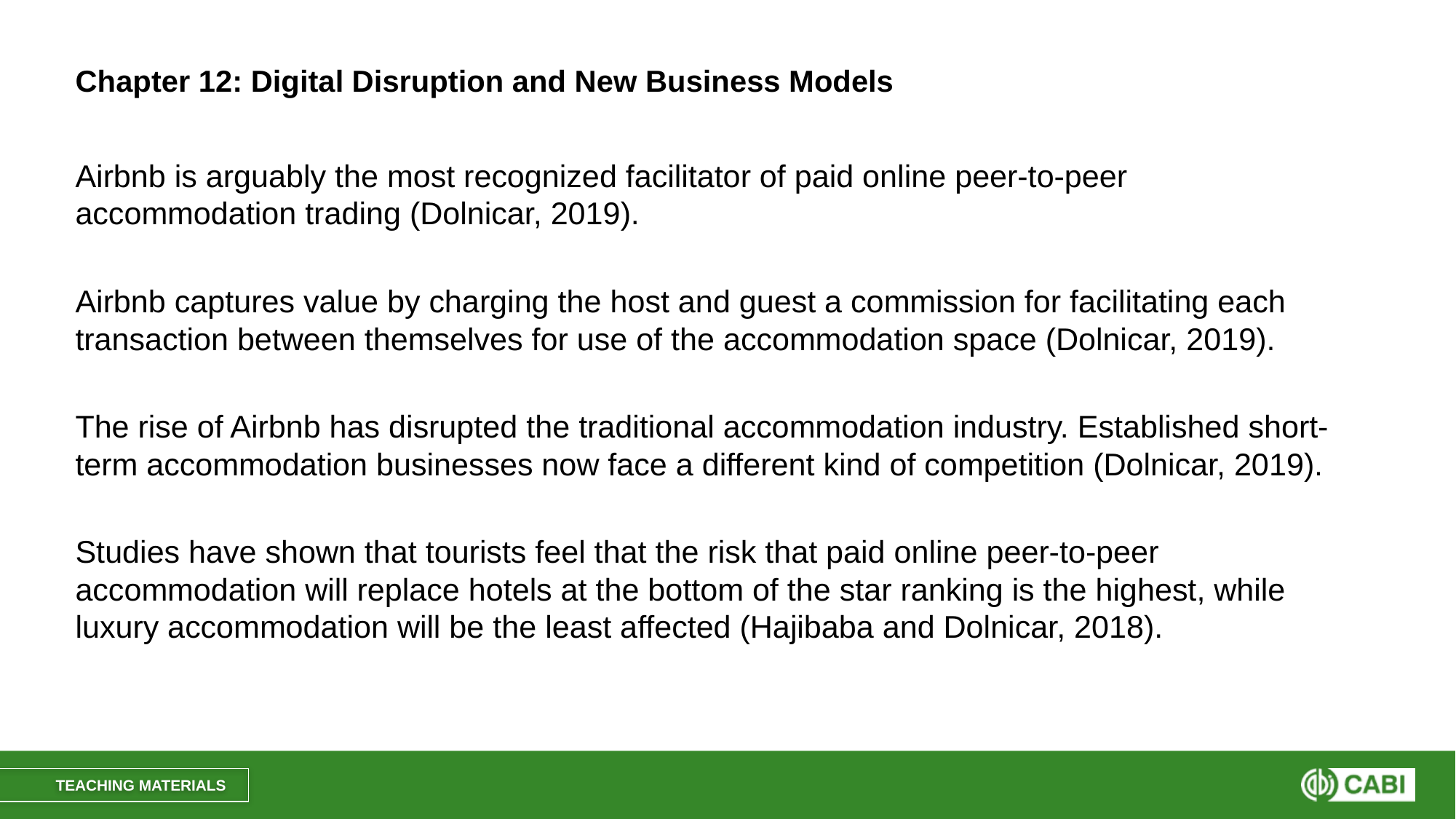

# Chapter 12: Digital Disruption and New Business Models
Airbnb is arguably the most recognized facilitator of paid online peer-to-peer accommodation trading (Dolnicar, 2019).

Airbnb captures value by charging the host and guest a commission for facilitating each transaction between themselves for use of the accommodation space (Dolnicar, 2019).

The rise of Airbnb has disrupted the traditional accommodation industry. Established short-term accommodation businesses now face a different kind of competition (Dolnicar, 2019).

Studies have shown that tourists feel that the risk that paid online peer-to-peer accommodation will replace hotels at the bottom of the star ranking is the highest, while luxury accommodation will be the least affected (Hajibaba and Dolnicar, 2018).